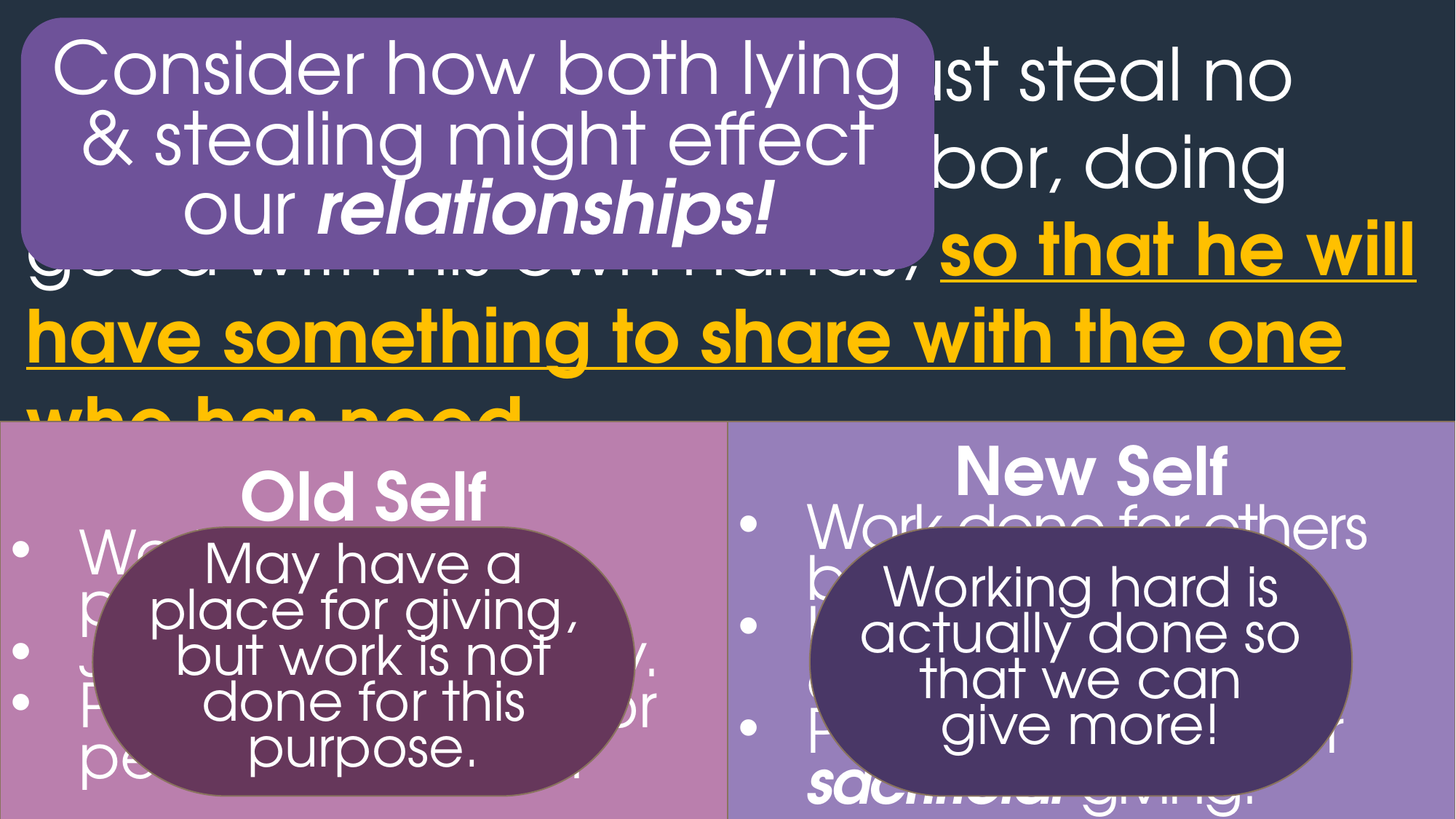

Consider how both lying & stealing might effect our relationships!
28. The one who steals must steal no longer; instead he must labor, doing good with his own hands, so that he will have something to share with the one who has need.
Old Self
Work done for personal benefit.
Job defines identity.
Personal finance for personal reasons.
New Self
Work done for others benefit.
Identity already defined by Jesus.
Personal finance for sacrificial giving.
May have a place for giving, but work is not done for this purpose.
Working hard is actually done so that we can give more!
Ephesians